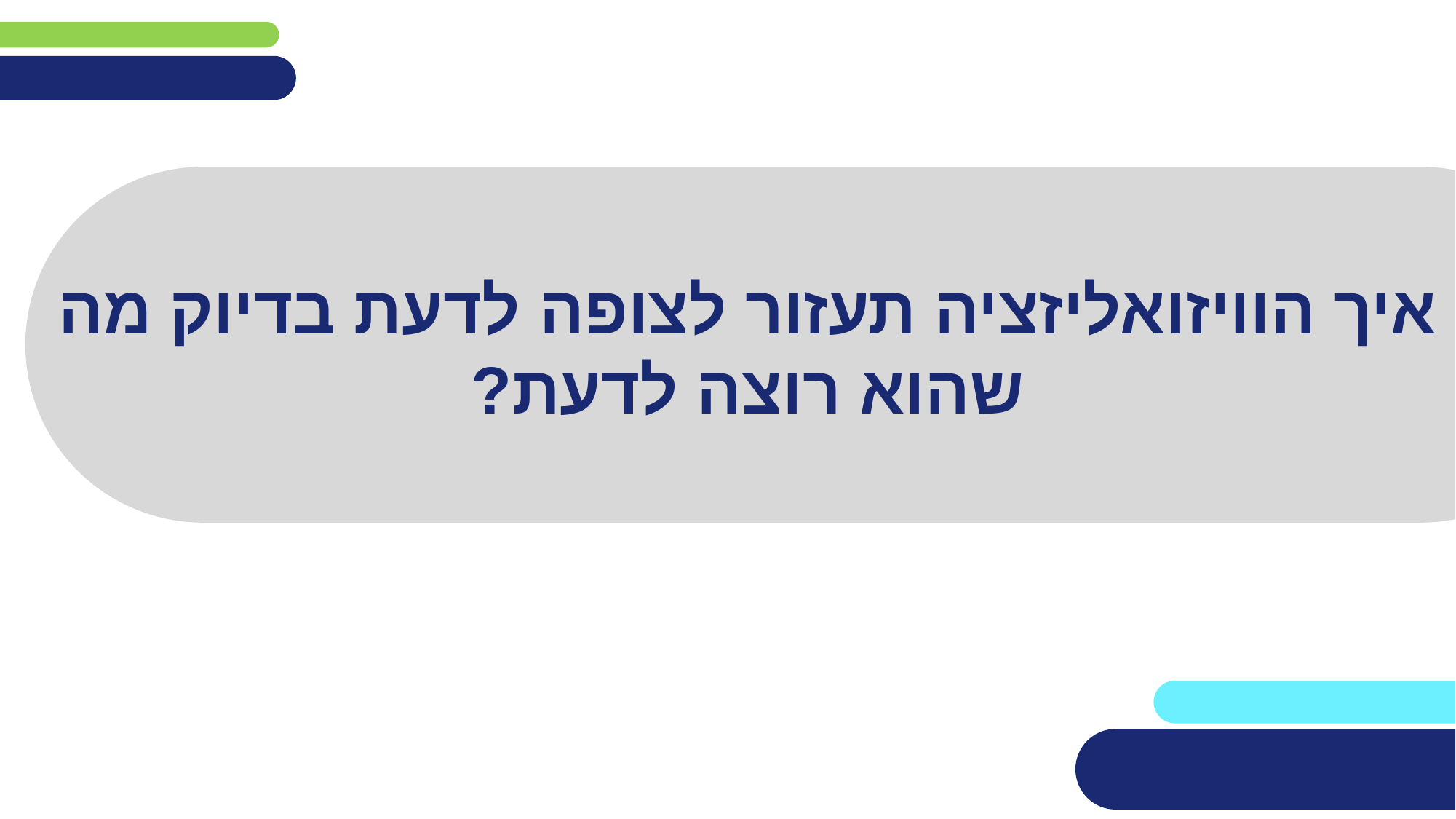

איך הוויזואליזציה תעזור לצופה לדעת בדיוק מה שהוא רוצה לדעת?